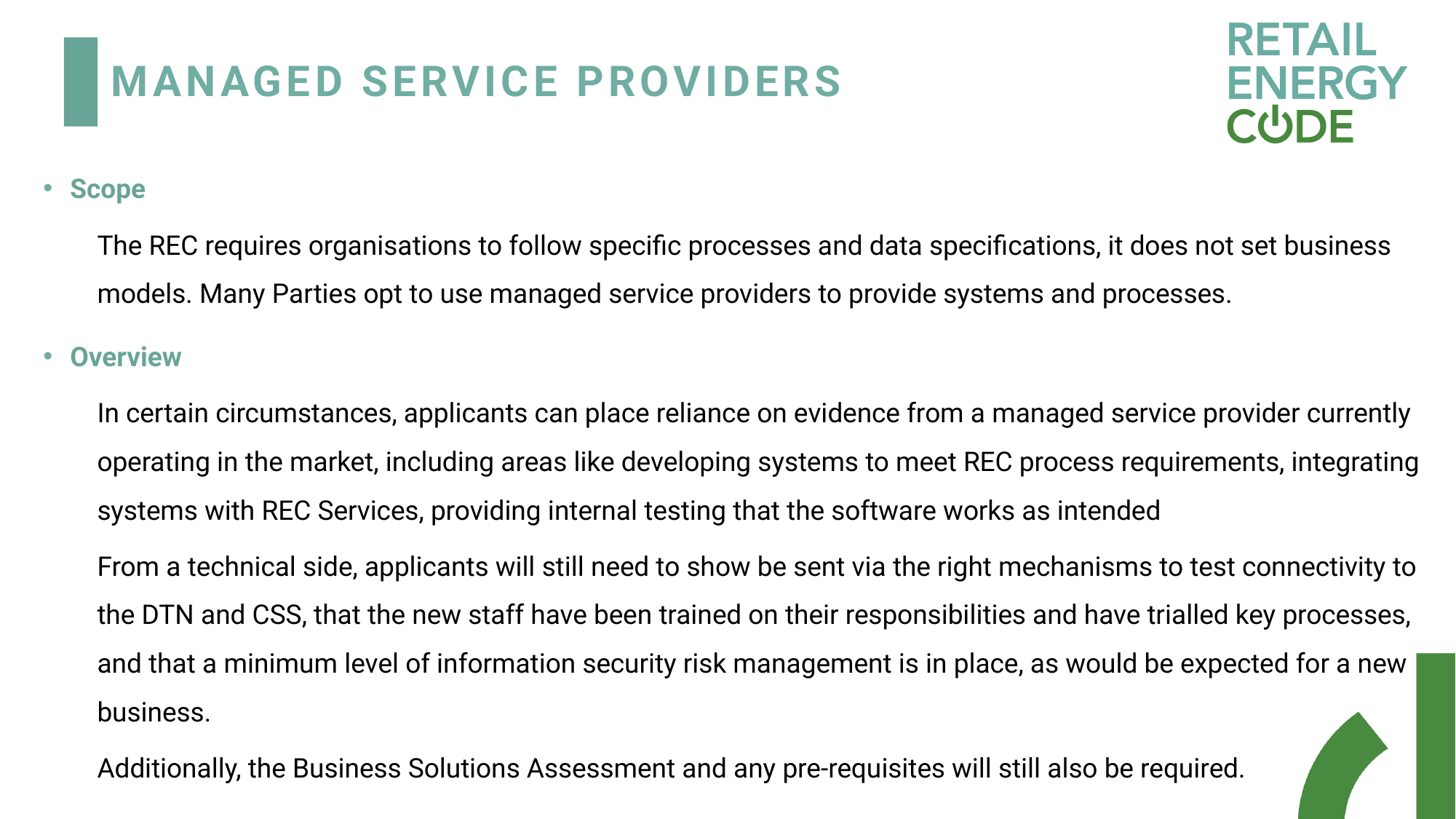

# Managed Service Providers
Scope
The REC requires organisations to follow specific processes and data specifications, it does not set business models. Many Parties opt to use managed service providers to provide systems and processes.
Overview
In certain circumstances, applicants can place reliance on evidence from a managed service provider currently operating in the market, including areas like developing systems to meet REC process requirements, integrating systems with REC Services, providing internal testing that the software works as intended
From a technical side, applicants will still need to show be sent via the right mechanisms to test connectivity to the DTN and CSS, that the new staff have been trained on their responsibilities and have trialled key processes, and that a minimum level of information security risk management is in place, as would be expected for a new business.
Additionally, the Business Solutions Assessment and any pre-requisites will still also be required.